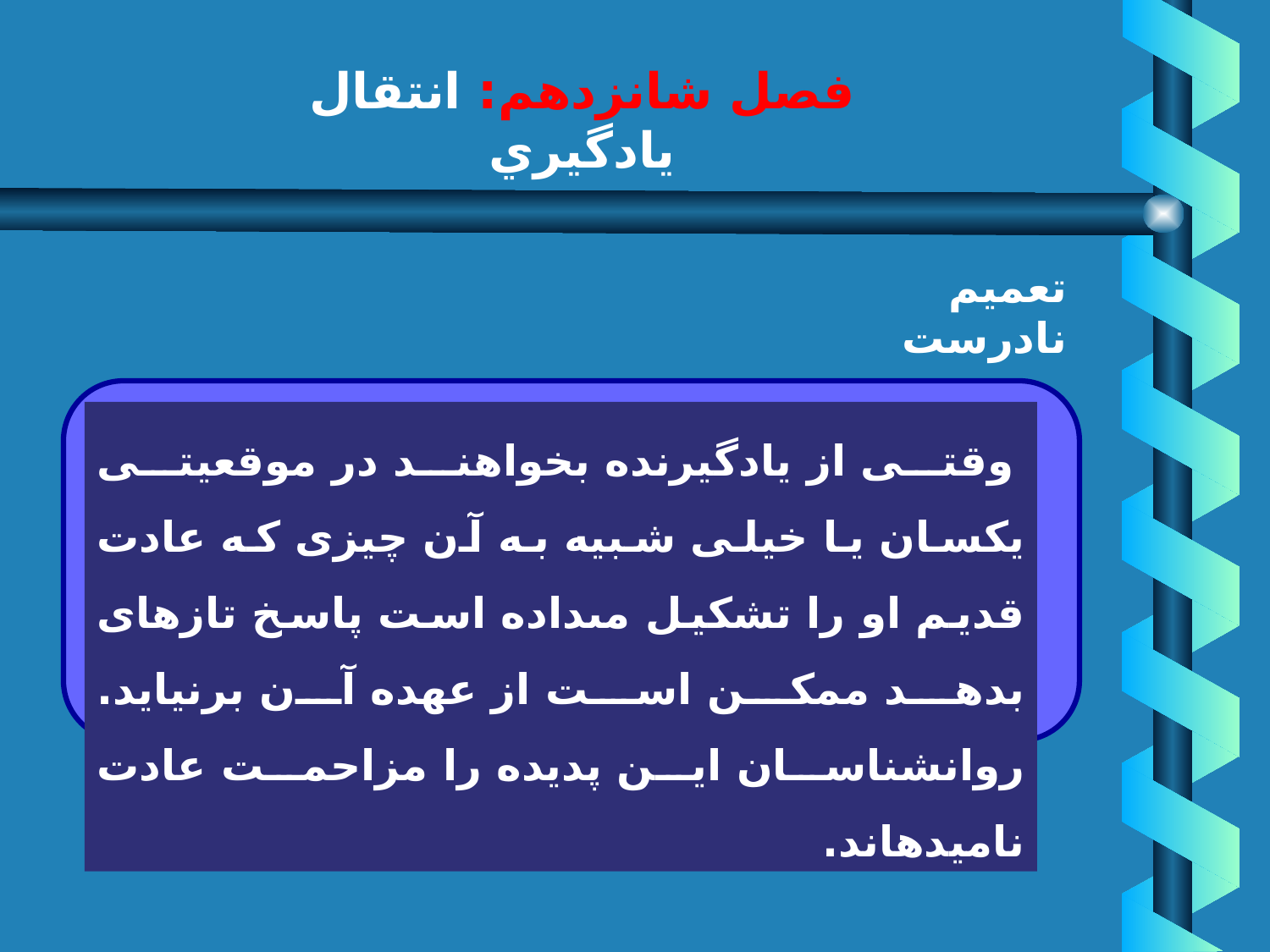

# فصل شانزدهم: انتقال يادگيري
تعميم نادرست

 وقتى از يادگيرنده بخواهند در موقعيتى يكسان يا خيلى شبيه به آن چيزى كه عادت قديم او را تشكيل مى‏داده است پاسخ تازه‏اى بدهد ممكن است از عهده آن برنيايد. روان‏شناسان اين پديده را مزاحمت عادت ناميده‏اند.